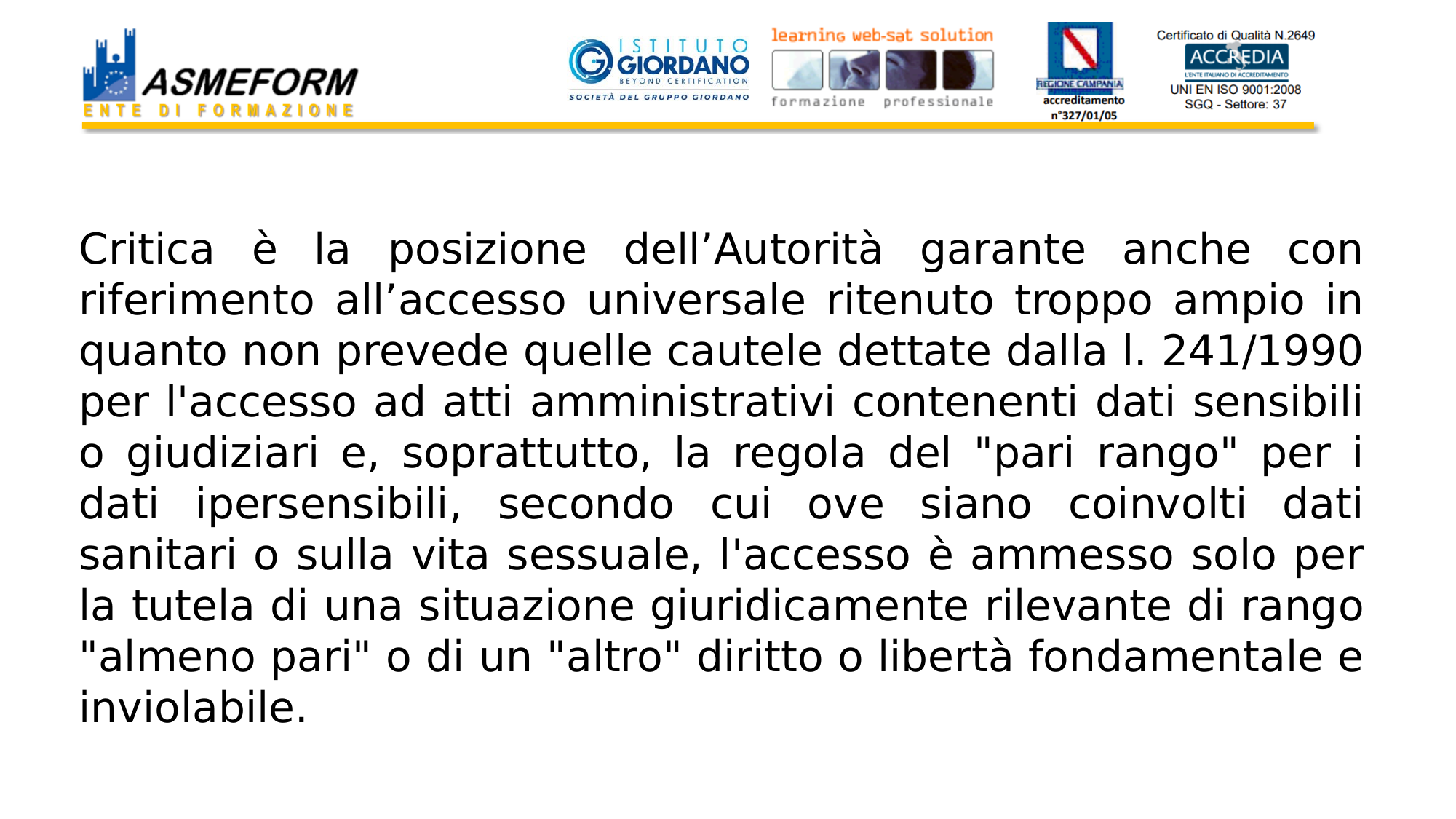

Critica è la posizione dell’Autorità garante anche con riferimento all’accesso universale ritenuto troppo ampio in quanto non prevede quelle cautele dettate dalla l. 241/1990 per l'accesso ad atti amministrativi contenenti dati sensibili o giudiziari e, soprattutto, la regola del "pari rango" per i dati ipersensibili, secondo cui ove siano coinvolti dati sanitari o sulla vita sessuale, l'accesso è ammesso solo per la tutela di una situazione giuridicamente rilevante di rango "almeno pari" o di un "altro" diritto o libertà fondamentale e inviolabile.